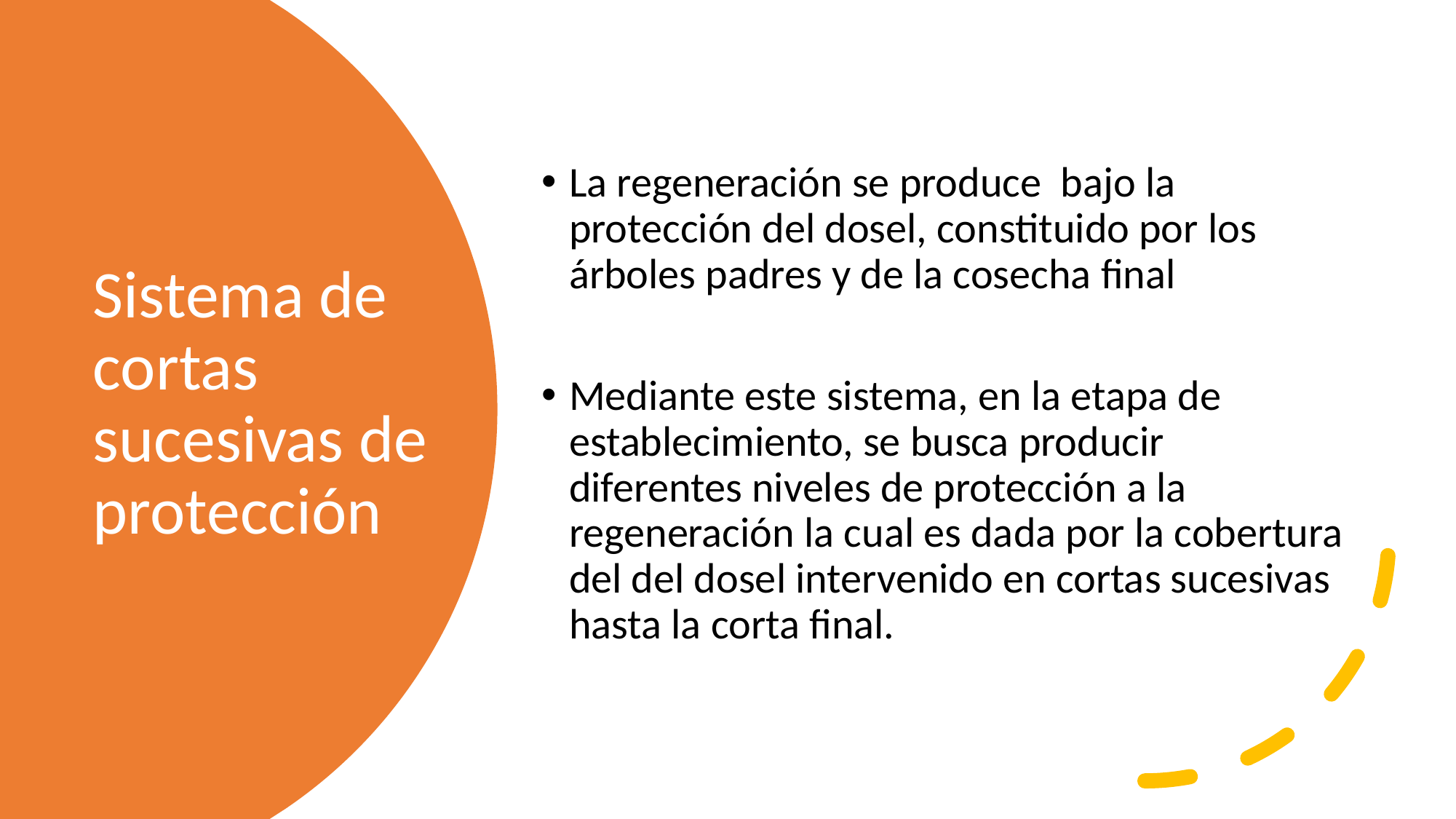

La regeneración se produce  bajo la protección del dosel, constituido por los árboles padres y de la cosecha final

Mediante este sistema, en la etapa de  establecimiento, se busca producir diferentes niveles de protección a la regeneración la cual es dada por la cobertura del del dosel intervenido en cortas sucesivas hasta la corta final.
# Sistema de cortas sucesivas de protección